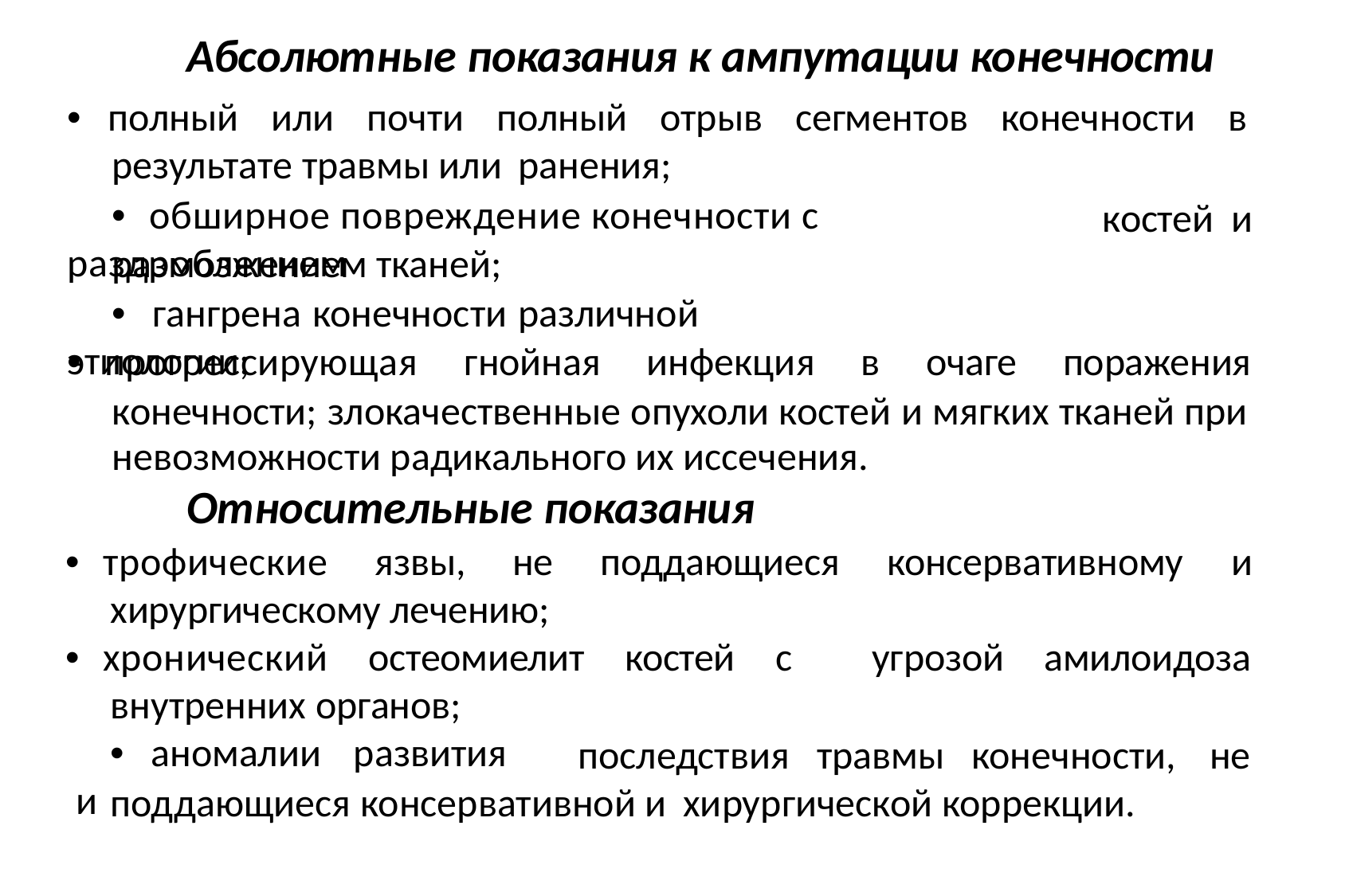

Абсолютные показания к ампутации конечности
•  полный   или   почти   полный   отрыв   сегментов   конечности   в
результате травмы или  ранения;
•  обширное повреждение конечности c раздроблением
костей и
размозжением тканей;
•  гангрена конечности различной этиологии;
•  прогрессирующая	гнойная	инфекция	в	очаге	поражения
конечности; злокачественные опухоли костей и мягких тканей при невозможности радикального их иссечения.
Относительные показания
•  трофические	язвы,	не	поддающиеся	консервативному	и
хирургическому лечению;
•  хронический	остеомиелит	костей	c	угрозой	амилоидоза
внутренних органов;
•  аномалии   развития   и
последствия   травмы   конечности,   не
поддающиеся консервативной и  хирургической коррекции.